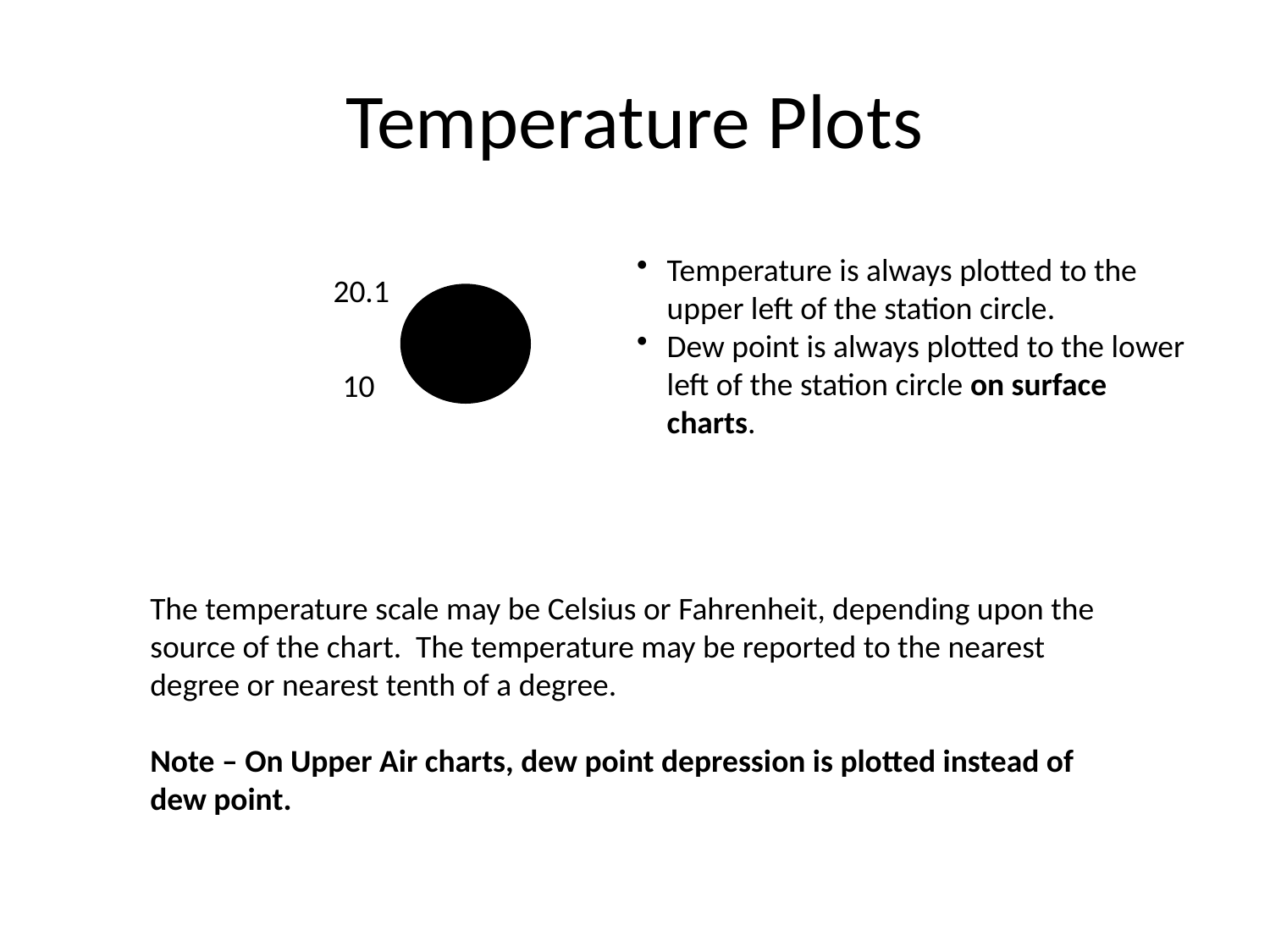

Temperature Plots
Temperature is always plotted to the upper left of the station circle.
Dew point is always plotted to the lower left of the station circle on surface charts.
20.1

10
The temperature scale may be Celsius or Fahrenheit, depending upon the source of the chart.  The temperature may be reported to the nearest degree or nearest tenth of a degree.

Note – On Upper Air charts, dew point depression is plotted instead of dew point.